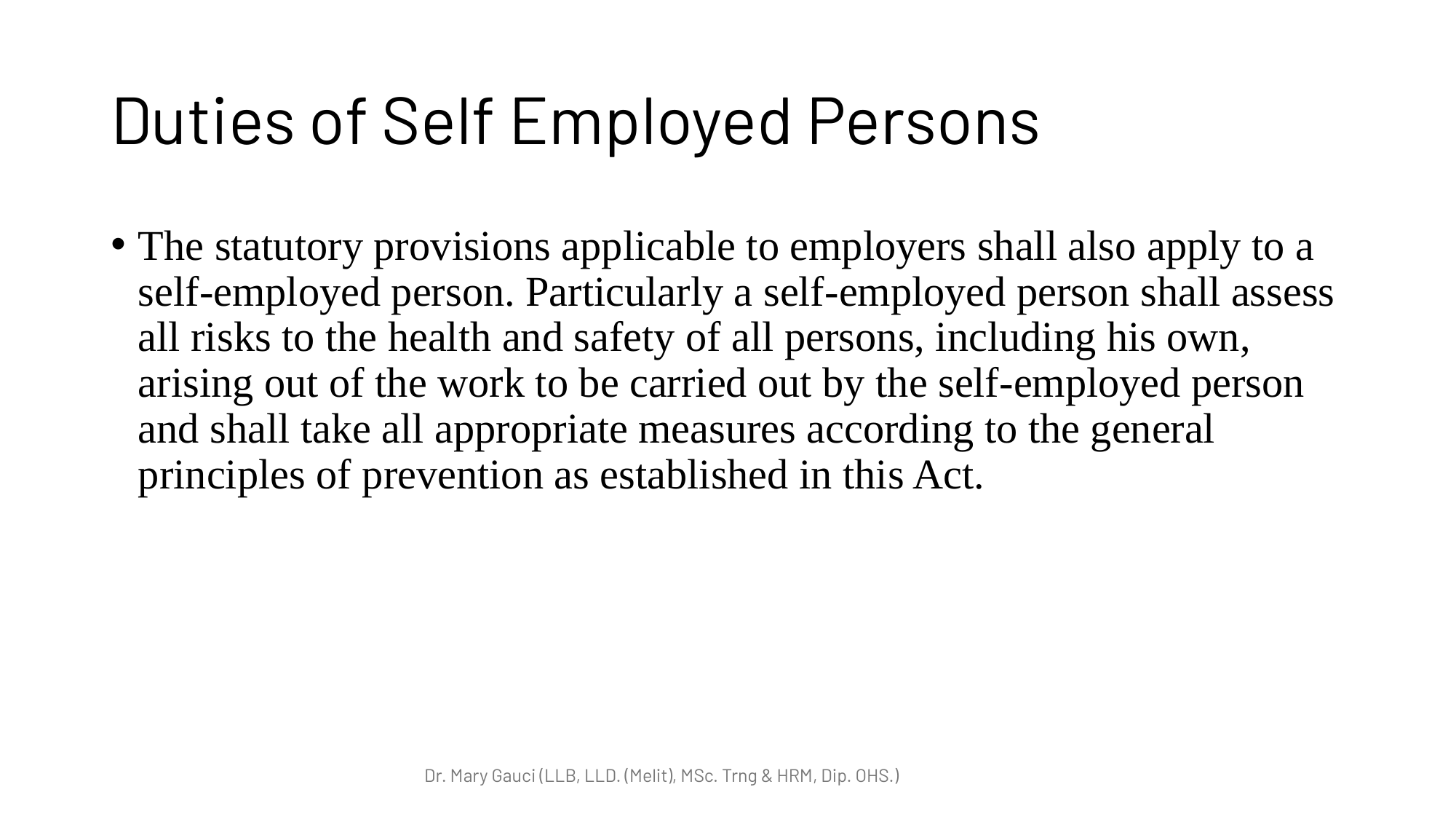

# Duties of Self Employed Persons
The statutory provisions applicable to employers shall also apply to a self-employed person. Particularly a self-employed person shall assess all risks to the health and safety of all persons, including his own, arising out of the work to be carried out by the self-employed person and shall take all appropriate measures according to the general principles of prevention as established in this Act.
Dr. Mary Gauci (LLB, LLD. (Melit), MSc. Trng & HRM, Dip. OHS.)